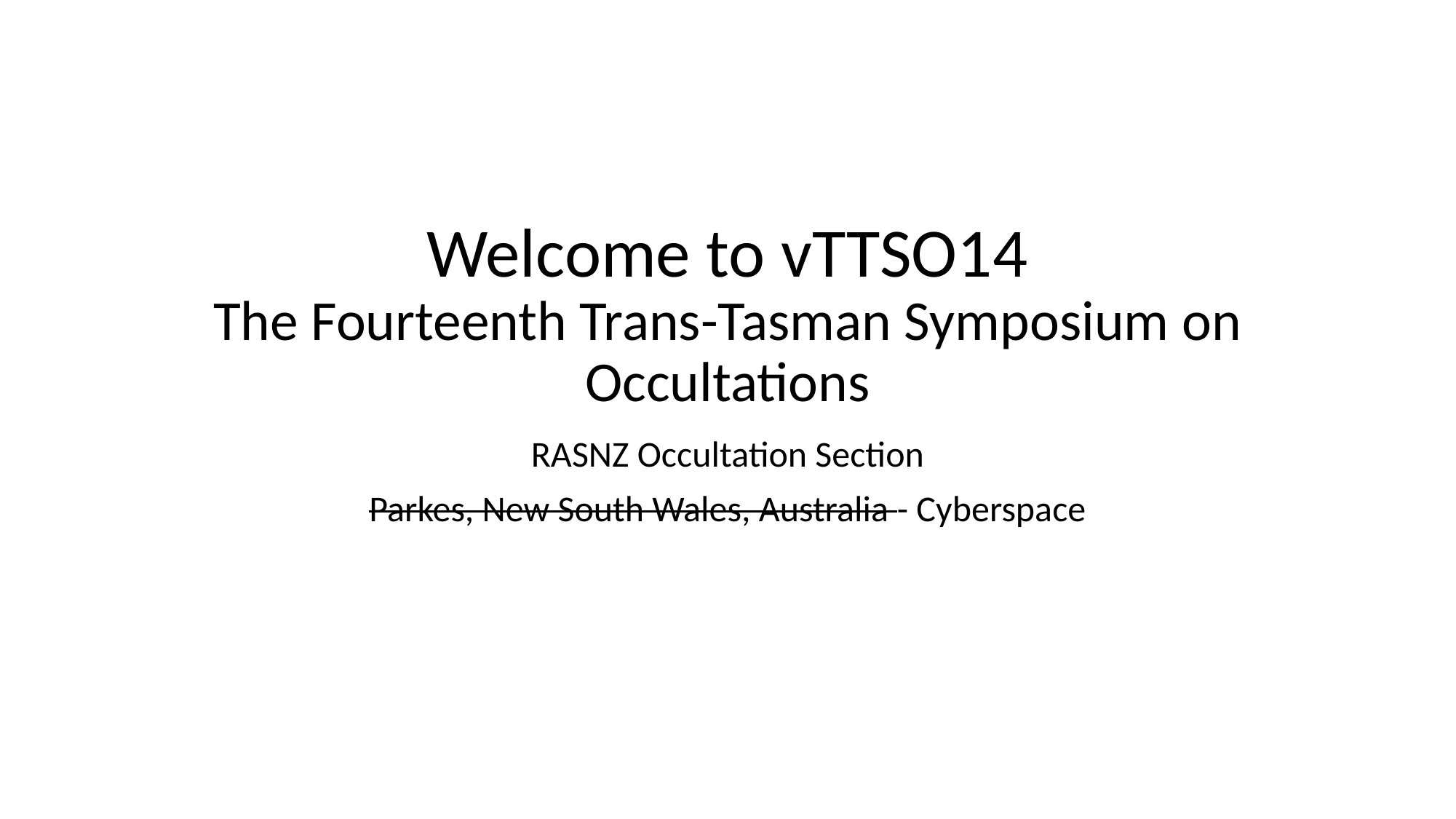

# Welcome to vTTSO14 The Fourteenth Trans-Tasman Symposium on Occultations
RASNZ Occultation Section
Parkes, New South Wales, Australia - Cyberspace